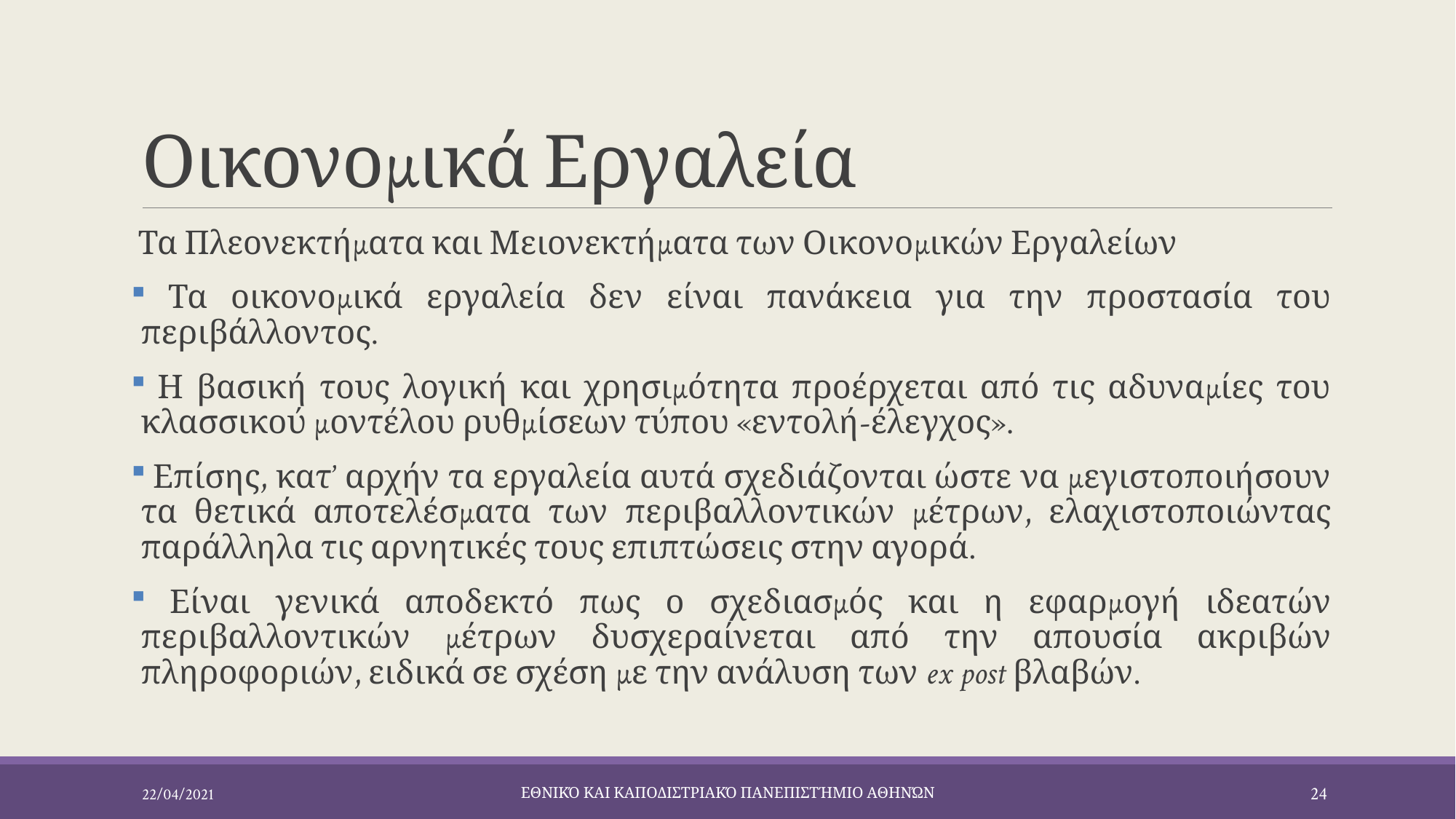

# Οικονομικά Εργαλεία
 Τα Πλεονεκτήματα και Μειονεκτήματα των Οικονομικών Εργαλείων
 Τα οικονομικά εργαλεία δεν είναι πανάκεια για την προστασία του περιβάλλοντος.
 Η βασική τους λογική και χρησιμότητα προέρχεται από τις αδυναμίες του κλασσικού μοντέλου ρυθμίσεων τύπου «εντολή-έλεγχος».
 Επίσης, κατ’ αρχήν τα εργαλεία αυτά σχεδιάζονται ώστε να μεγιστοποιήσουν τα θετικά αποτελέσματα των περιβαλλοντικών μέτρων, ελαχιστοποιώντας παράλληλα τις αρνητικές τους επιπτώσεις στην αγορά.
 Είναι γενικά αποδεκτό πως ο σχεδιασμός και η εφαρμογή ιδεατών περιβαλλοντικών μέτρων δυσχεραίνεται από την απουσία ακριβών πληροφοριών, ειδικά σε σχέση με την ανάλυση των ex post βλαβών.
22/04/2021
Εθνικό και Καποδιστριακό Πανεπιστήμιο Αθηνών
24